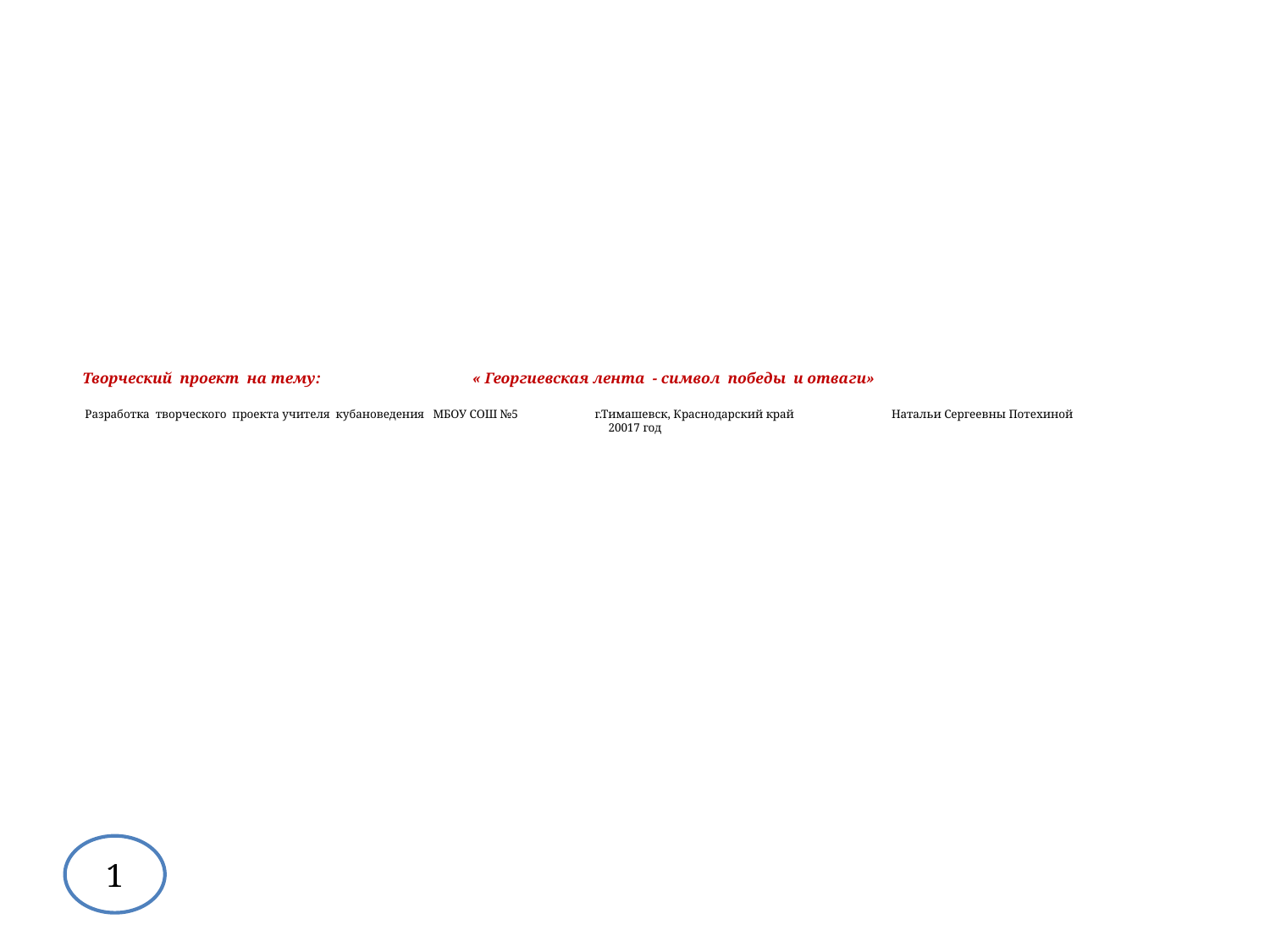

# Творческий  проект  на тему:                                        « Георгиевская лента  - символ  победы  и отваги»   Разработка  творческого  проекта учителя  кубановедения   МБОУ СОШ №5                          г.Тимашевск, Краснодарский край                                 Натальи Сергеевны Потехиной                                      20017 год
1